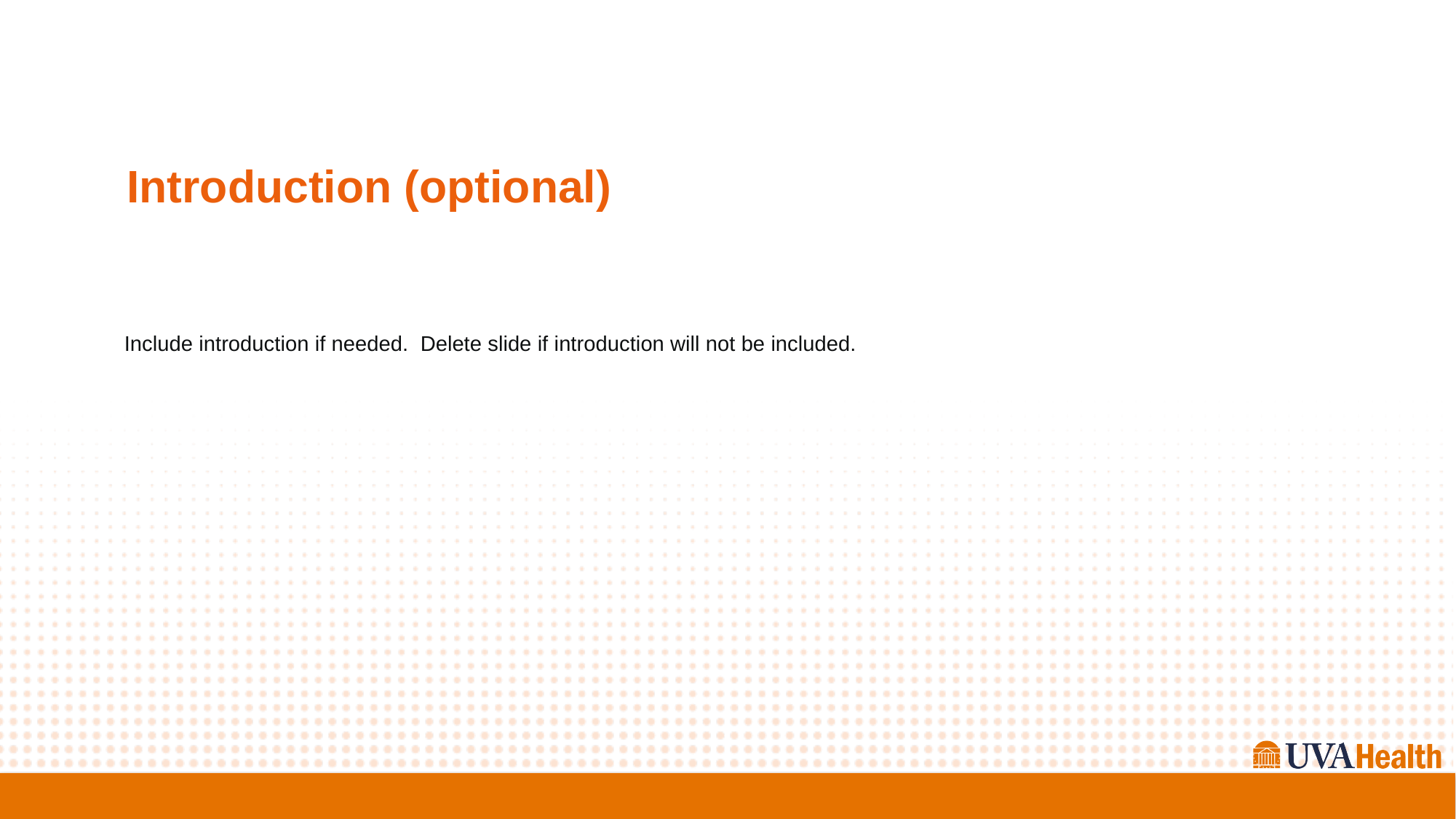

# Introduction (optional)

Include introduction if needed.  Delete slide if introduction will not be included.